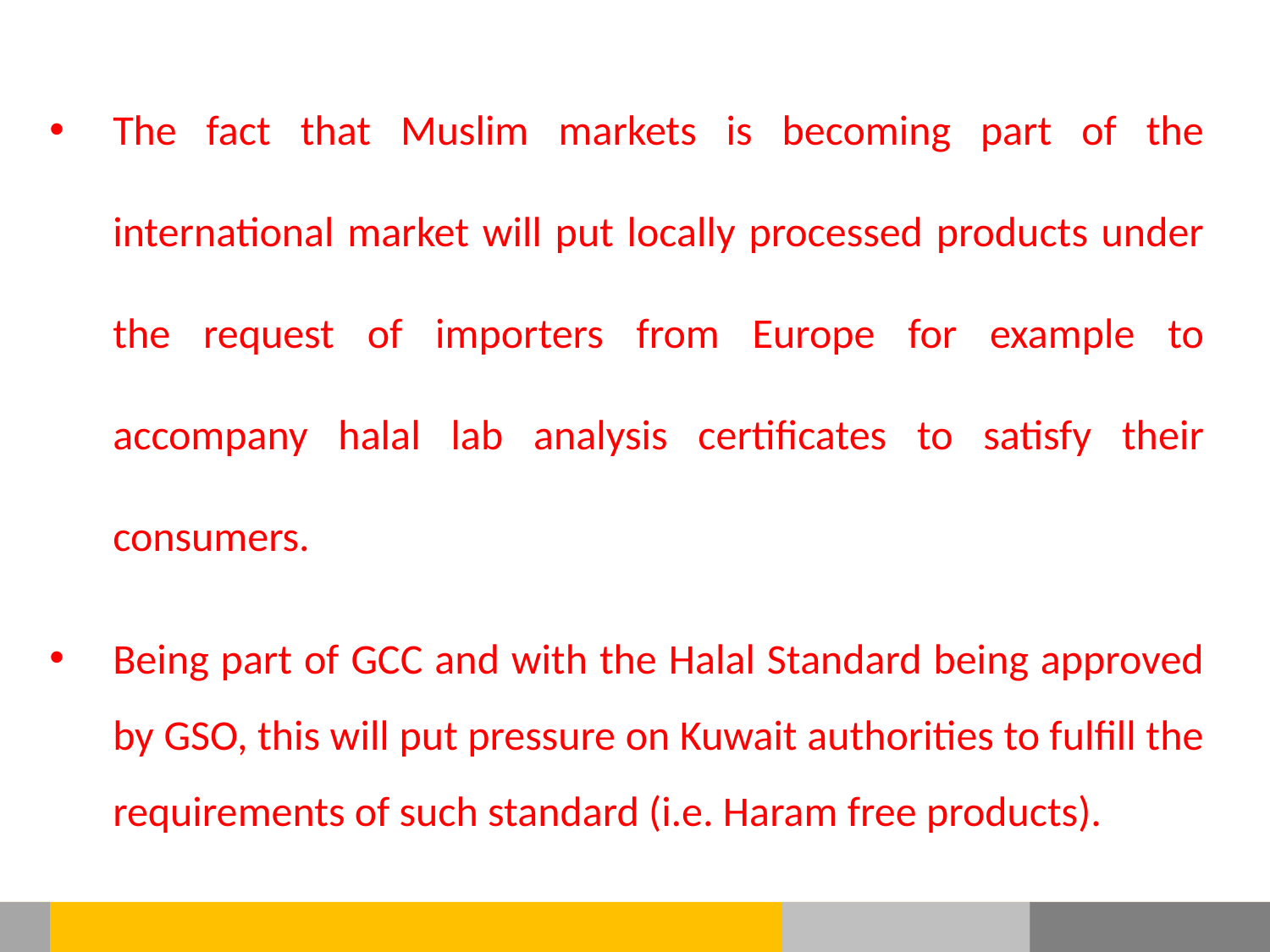

The fact that Muslim markets is becoming part of the international market will put locally processed products under the request of importers from Europe for example to accompany halal lab analysis certificates to satisfy their consumers.
Being part of GCC and with the Halal Standard being approved by GSO, this will put pressure on Kuwait authorities to fulfill the requirements of such standard (i.e. Haram free products).